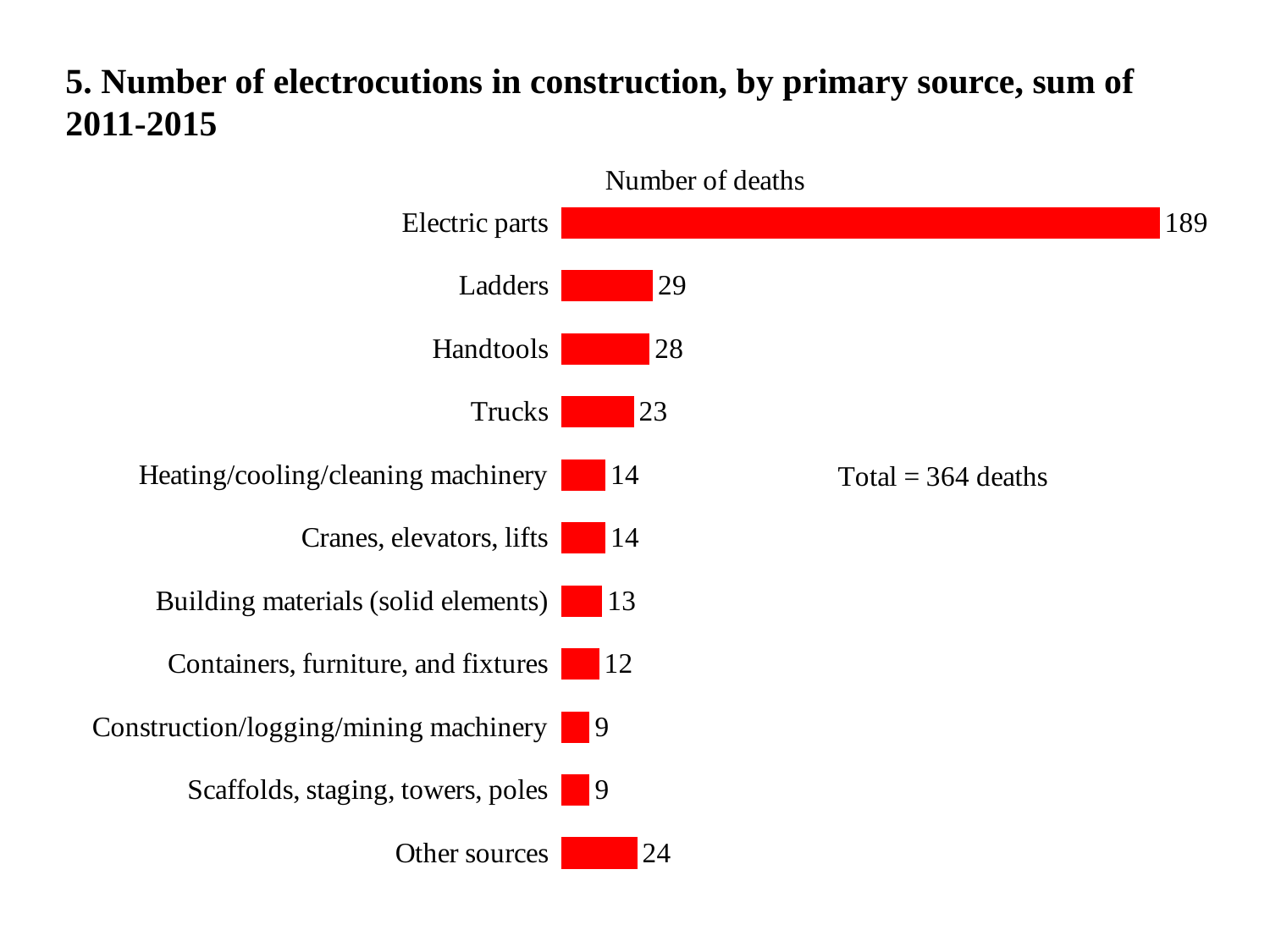

# 5. Number of electrocutions in construction, by primary source, sum of 2011-2015

### Chart

| Category |  |
|---|---|
| Other sources | 24.0 |
| Scaffolds, staging, towers, poles | 9.0 |
| Construction/logging/mining machinery | 9.0 |
| Containers, furniture, and fixtures | 12.0 |
| Building materials (solid elements) | 13.0 |
| Cranes, elevators, lifts | 14.0 |
| Heating/cooling/cleaning machinery | 14.0 |
| Trucks | 23.0 |
| Handtools | 28.0 |
| Ladders | 29.0 |
| Electric parts | 189.0 |